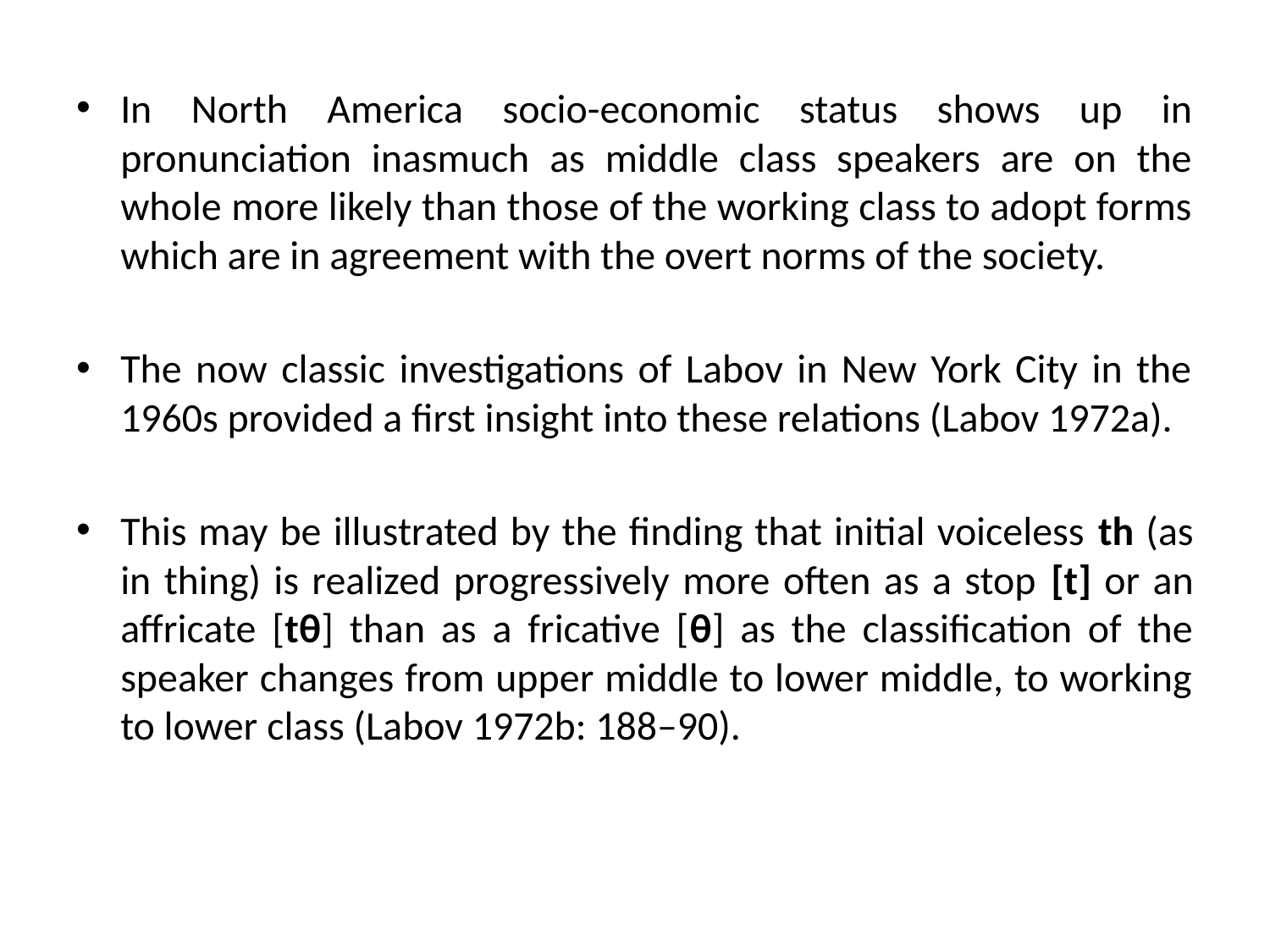

In North America socio-economic status shows up in pronunciation inasmuch as middle class speakers are on the whole more likely than those of the working class to adopt forms which are in agreement with the overt norms of the society.

The now classic investigations of Labov in New York City in the 1960s provided a first insight into these relations (Labov 1972a).

This may be illustrated by the finding that initial voiceless th (as in thing) is realized progressively more often as a stop [t] or an affricate [tθ] than as a fricative [θ] as the classification of the speaker changes from upper middle to lower middle, to working to lower class (Labov 1972b: 188–90).